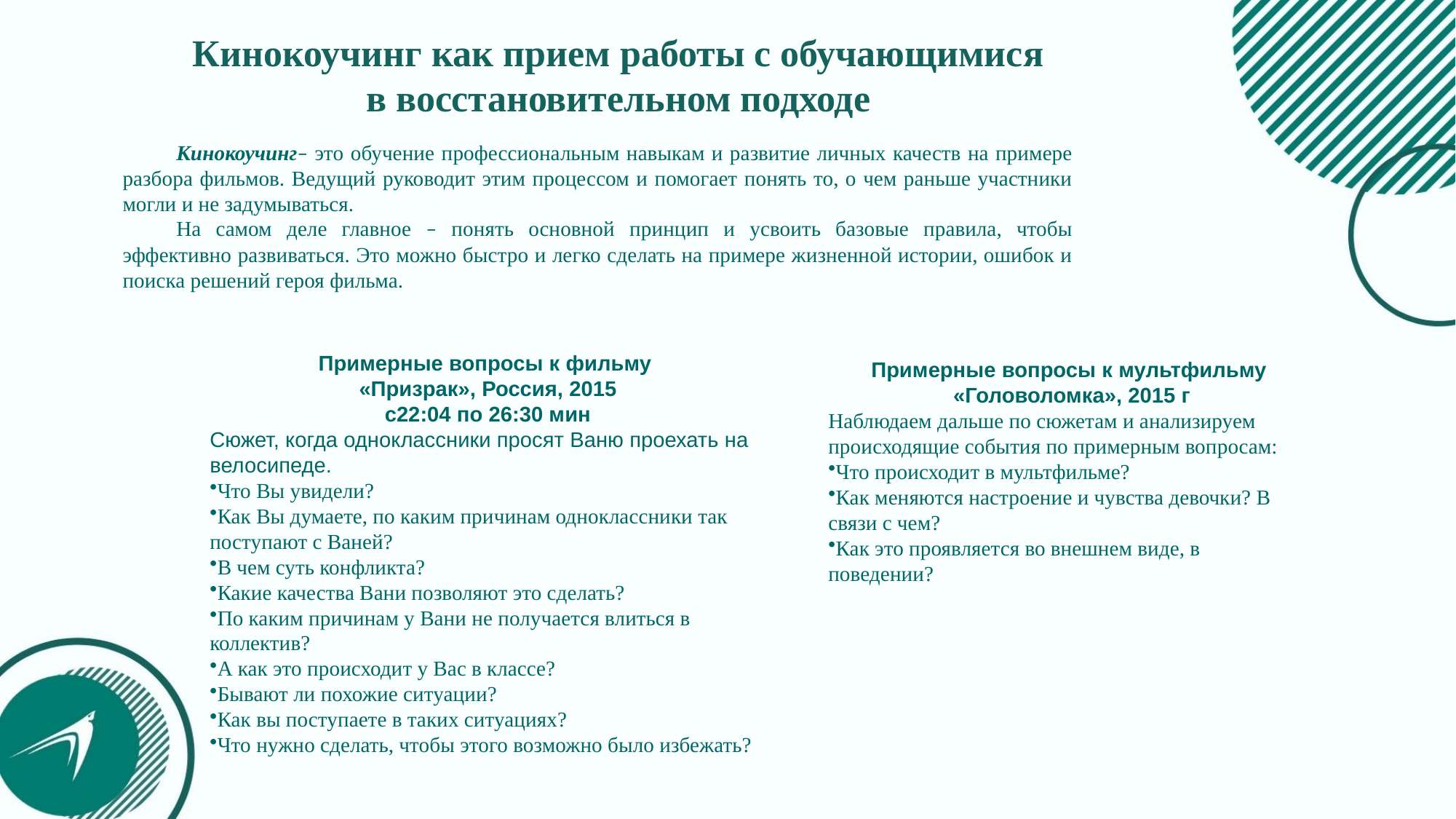

Кинокоучинг как прием работы с обучающимися
 в восстановительном подходе
Кинокоучинг– это обучение профессиональным навыкам и развитие личных качеств на примере разбора фильмов. Ведущий руководит этим процессом и помогает понять то, о чем раньше участники могли и не задумываться.
На самом деле главное – понять основной принцип и усвоить базовые правила, чтобы эффективно развиваться. Это можно быстро и легко сделать на примере жизненной истории, ошибок и поиска решений героя фильма.

Примерные вопросы к мультфильму
 «Головоломка», 2015 г
Наблюдаем дальше по сюжетам и анализируем происходящие события по примерным вопросам:
Что происходит в мультфильме?
Как меняются настроение и чувства девочки? В связи с чем?
Как это проявляется во внешнем виде, в поведении?
Примерные вопросы к фильму
 «Призрак», Россия, 2015
 с22:04 по 26:30 мин
Сюжет, когда одноклассники просят Ваню проехать на велосипеде.
Что Вы увидели?
Как Вы думаете, по каким причинам одноклассники так поступают с Ваней?
В чем суть конфликта?
Какие качества Вани позволяют это сделать?
По каким причинам у Вани не получается влиться в коллектив?
А как это происходит у Вас в классе?
Бывают ли похожие ситуации?
Как вы поступаете в таких ситуациях?
Что нужно сделать, чтобы этого возможно было избежать?